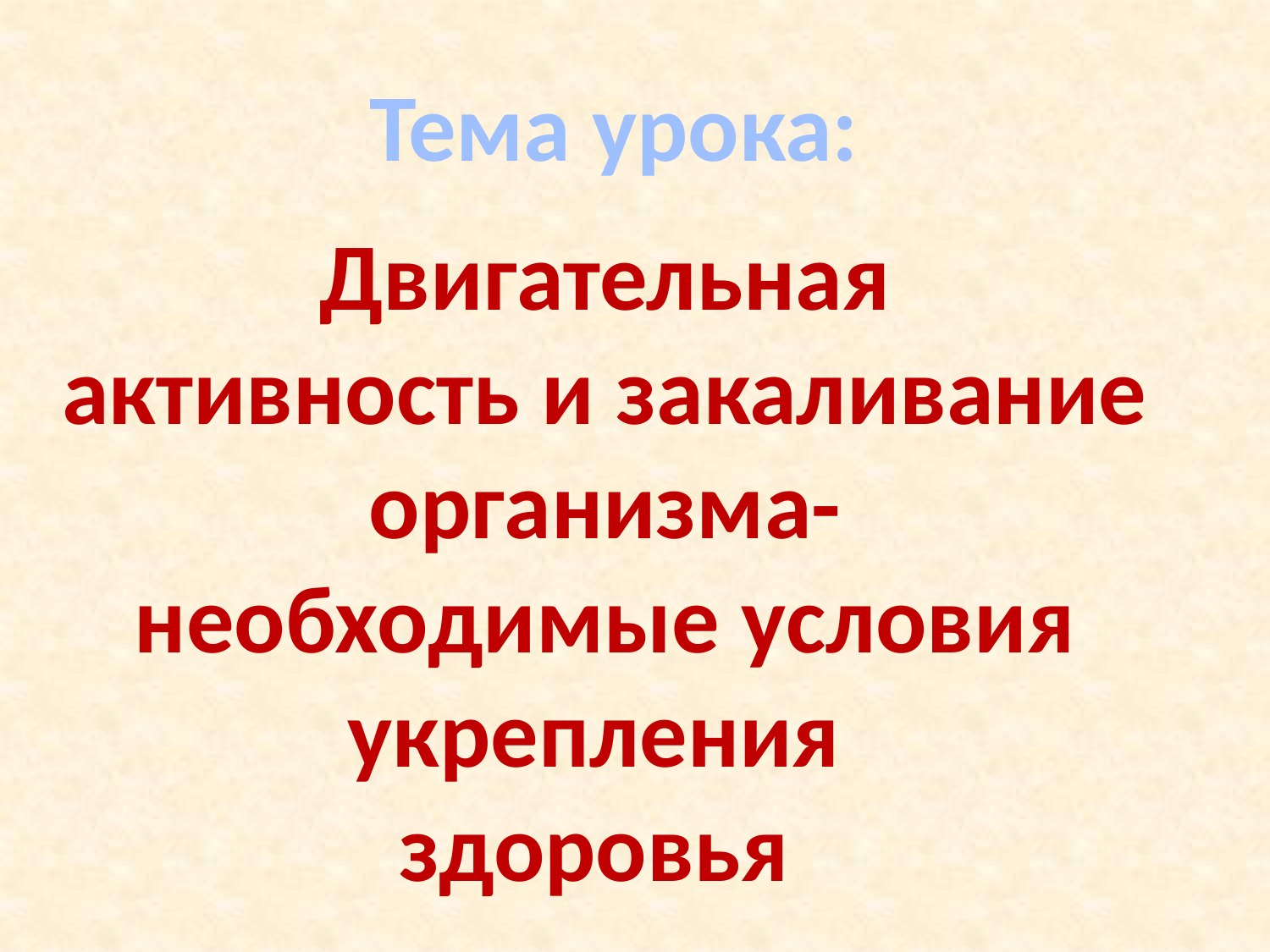

Тема урока:
Двигательная
 активность и закаливание
организма-
необходимые условия
укрепления
здоровья